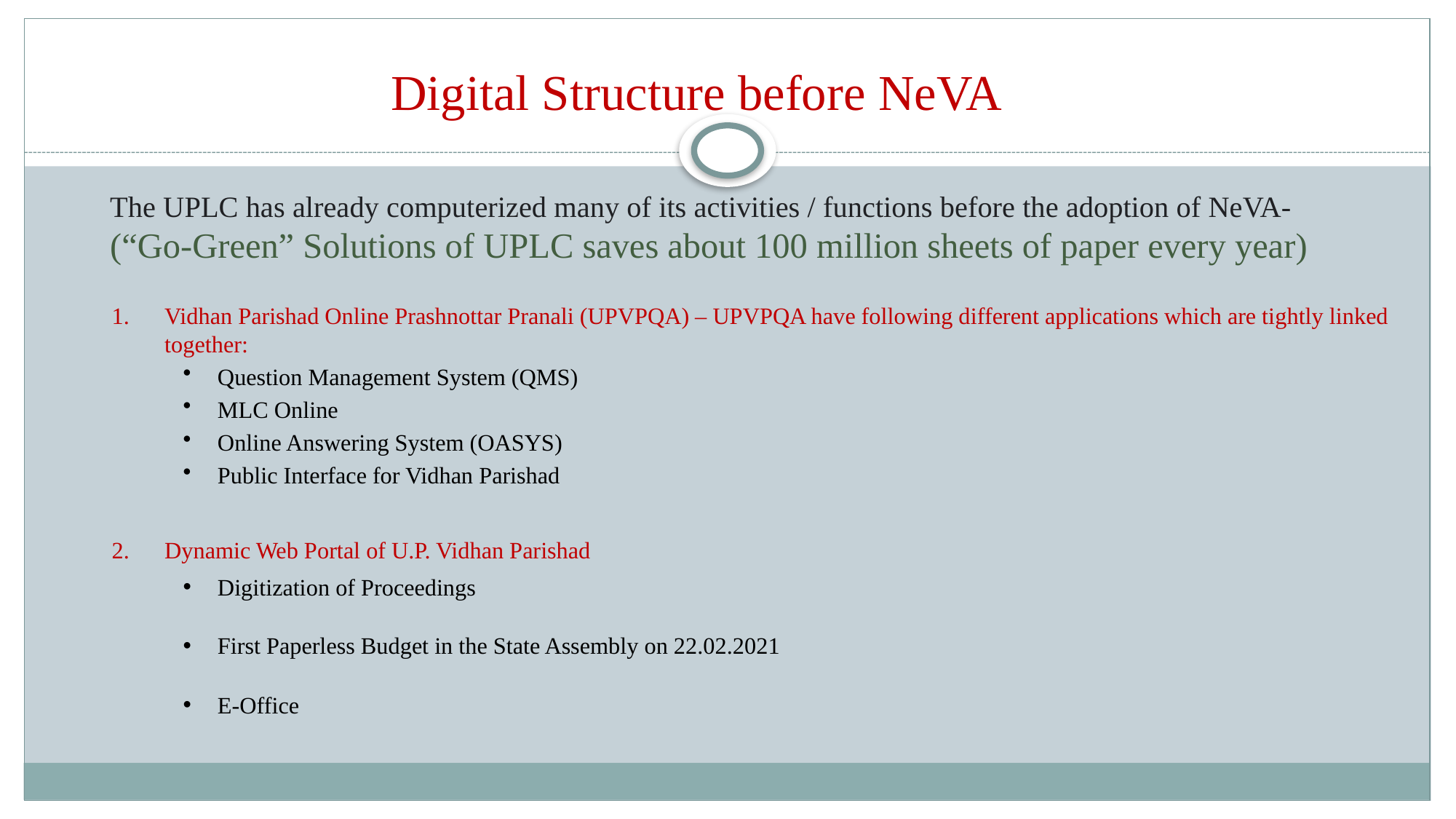

# Digital Structure before NeVA
The UPLC has already computerized many of its activities / functions before the adoption of NeVA-
(“Go-Green” Solutions of UPLC saves about 100 million sheets of paper every year)

Vidhan Parishad Online Prashnottar Pranali (UPVPQA) – UPVPQA have following different applications which are tightly linked together:
Question Management System (QMS)
MLC Online
Online Answering System (OASYS)
Public Interface for Vidhan Parishad

Dynamic Web Portal of U.P. Vidhan Parishad

Digitization of Proceedings

First Paperless Budget in the State Assembly on 22.02.2021

E-Office